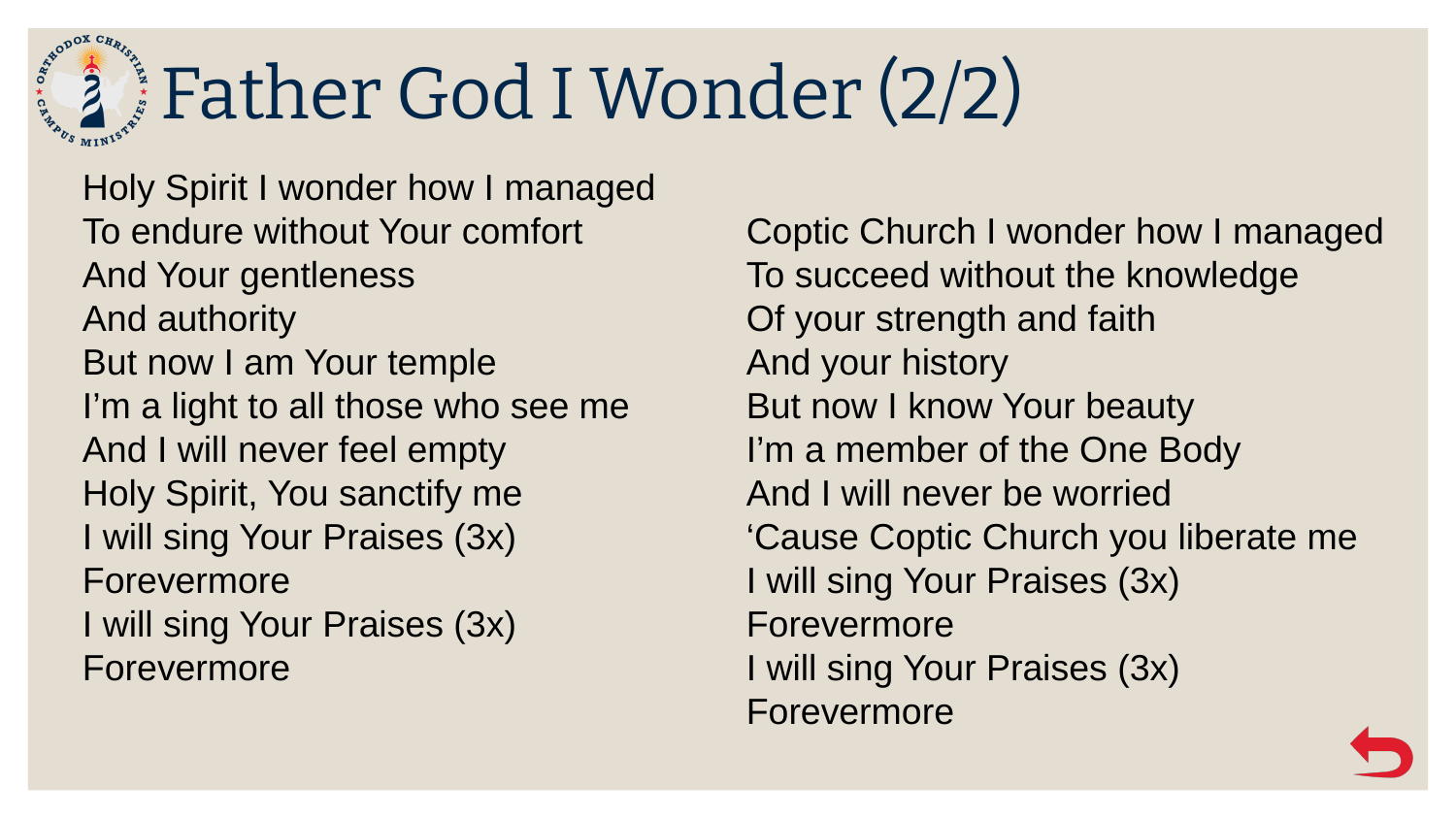

# Father God I Wonder (2/2)
Holy Spirit I wonder how I managed
To endure without Your comfort
And Your gentleness
And authority
But now I am Your temple
I’m a light to all those who see me
And I will never feel empty
Holy Spirit, You sanctify me
I will sing Your Praises (3x) Forevermore
I will sing Your Praises (3x) Forevermore

Coptic Church I wonder how I managed
To succeed without the knowledge
Of your strength and faith
And your history
But now I know Your beauty
I’m a member of the One Body
And I will never be worried
‘Cause Coptic Church you liberate me
I will sing Your Praises (3x) Forevermore
I will sing Your Praises (3x) Forevermore